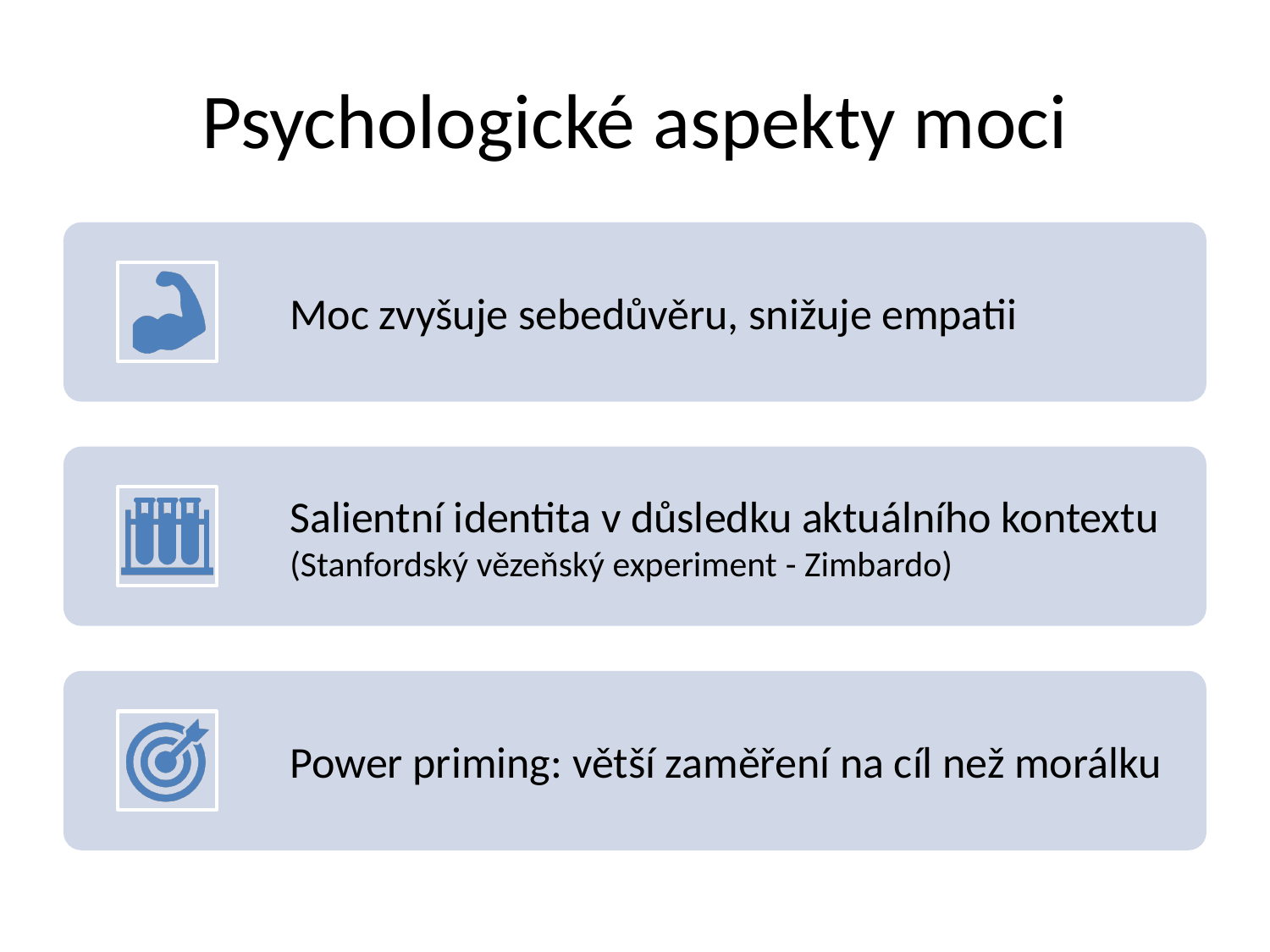

# Psychologické aspekty moci
Moc zvyšuje sebedůvěru, snižuje empatii
Salientní identita v důsledku aktuálního kontextu
(Stanfordský vězeňský experiment - Zimbardo)
Power priming: větší zaměření na cíl než morálku